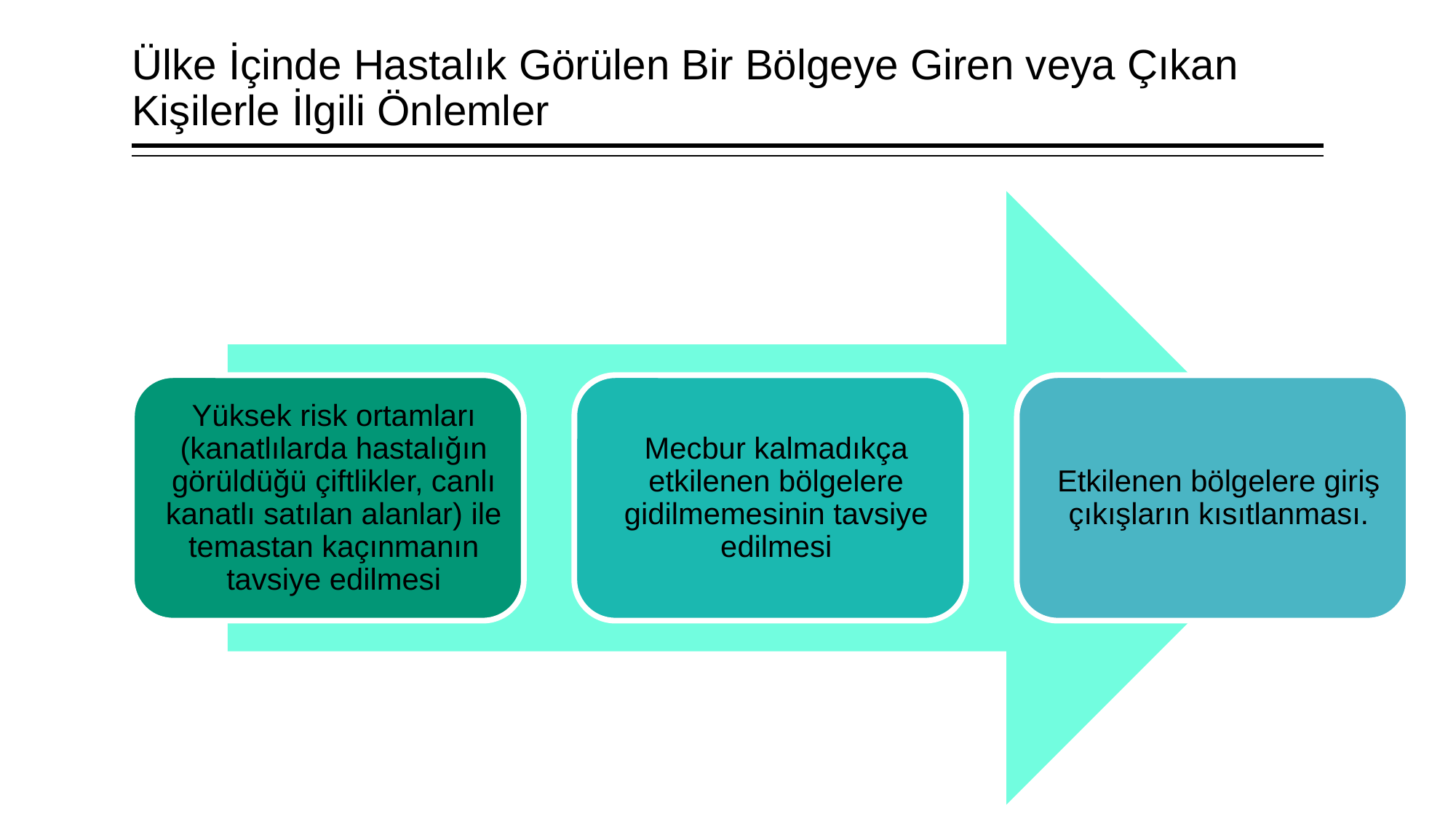

# Ülke İçinde Hastalık Görülen Bir Bölgeye Giren veya Çıkan Kişilerle İlgili Önlemler
Yüksek risk ortamları (kanatlılarda hastalığın görüldüğü çiftlikler, canlı kanatlı satılan alanlar) ile temastan kaçınmanın tavsiye edilmesi
Mecbur kalmadıkça etkilenen bölgelere gidilmemesinin tavsiye edilmesi
Etkilenen bölgelere giriş çıkışların kısıtlanması.